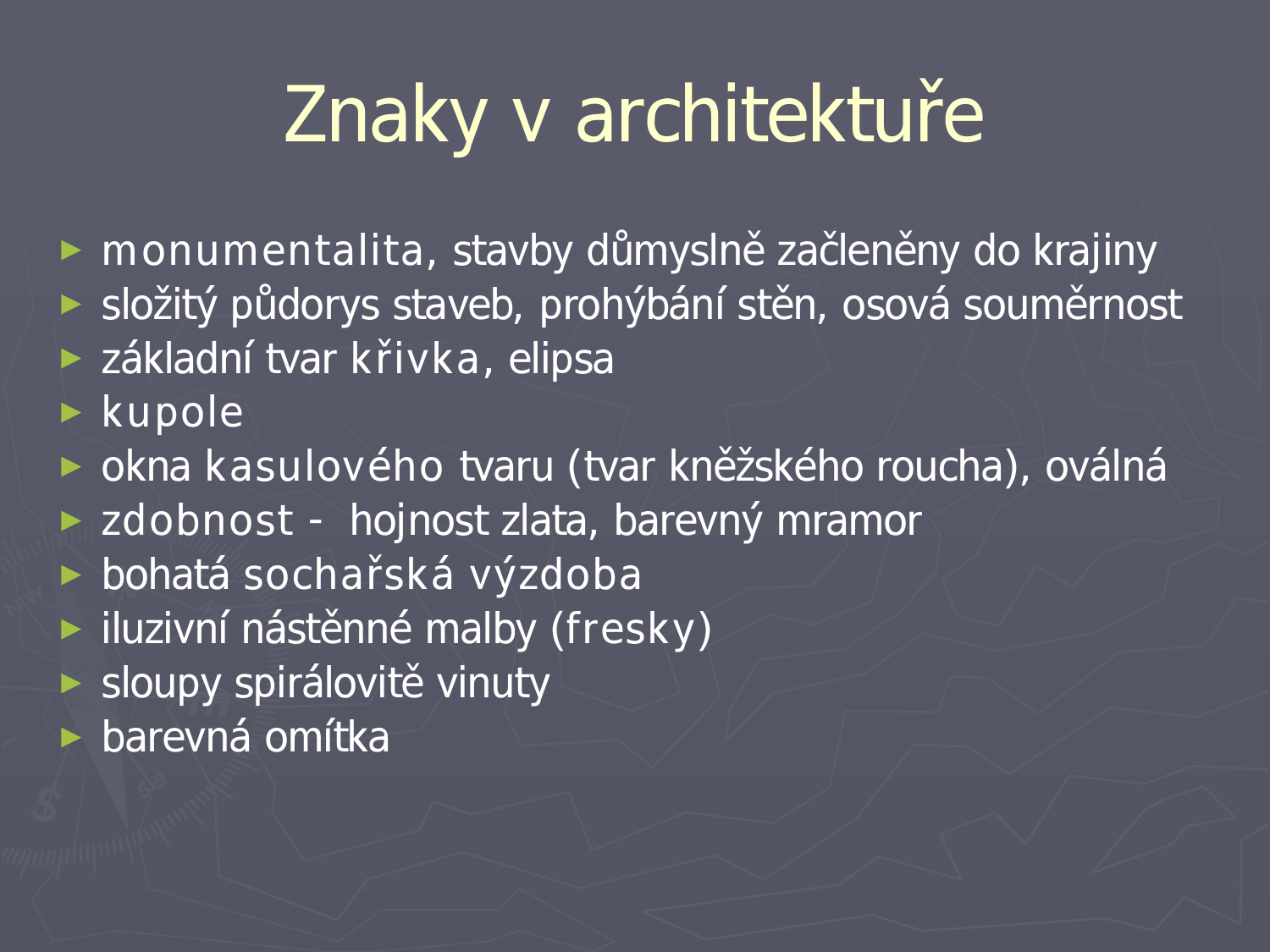

# Znaky v architektuře
monumentalita, stavby důmyslně začleněny do krajiny
složitý půdorys staveb, prohýbání stěn, osová souměrnost
základní tvar křivka, elipsa
kupole
okna kasulového tvaru (tvar kněžského roucha), oválná
zdobnost -  hojnost zlata, barevný mramor
bohatá sochařská výzdoba
iluzivní nástěnné malby (fresky)
sloupy spirálovitě vinuty
barevná omítka